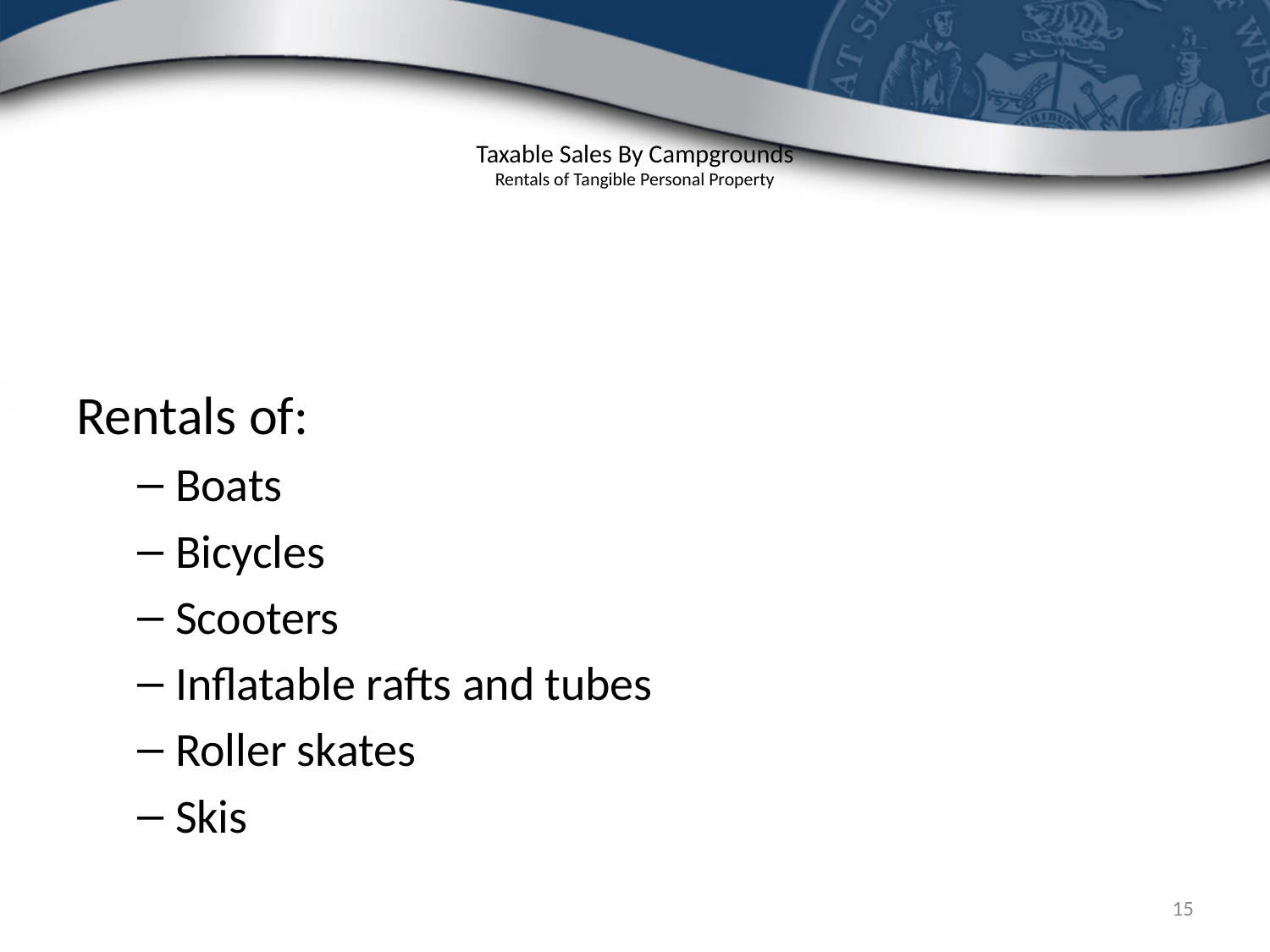

# Taxable Sales By Campgrounds Rentals of Tangible Personal Property

Rentals of:
Boats
Bicycles
Scooters
Inflatable rafts and tubes
Roller skates
Skis

15